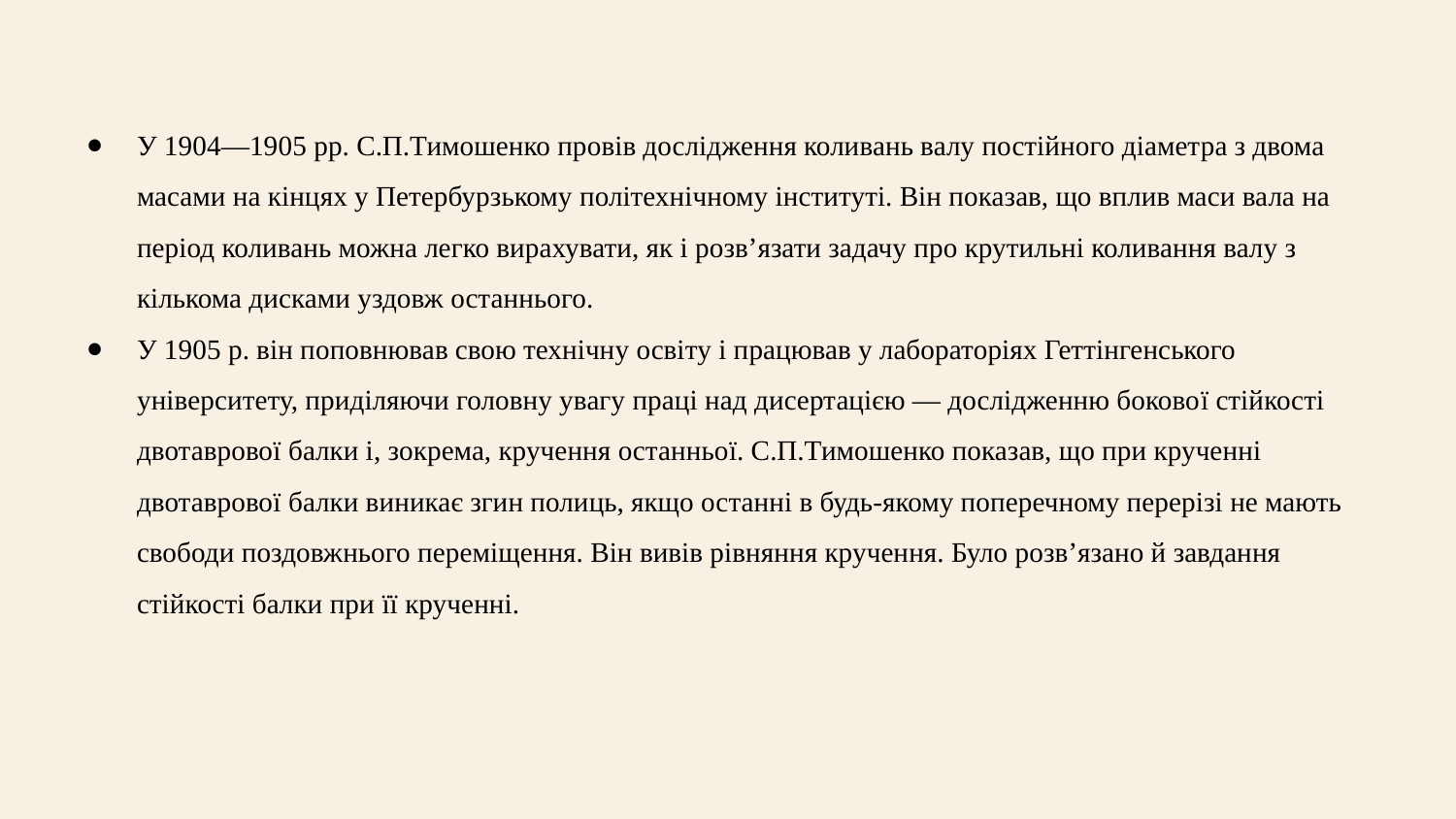

У 1904—1905 рр. С.П.Тимошенко провів дослідження коливань валу постійного діаметра з двома масами на кінцях у Петербурзькому політехнічному інституті. Він показав, що вплив маси вала на період коливань можна легко вирахувати, як і розв’язати задачу про крутильні коливання валу з кількома дисками уздовж останнього.
У 1905 р. він поповнював свою технічну освіту і працював у лабораторіях Геттінгенського університету, приділяючи головну увагу праці над дисертацією — дослідженню бокової стійкості двотаврової балки і, зокрема, кручення останньої. С.П.Тимошенко показав, що при крученні двотаврової балки виникає згин полиць, якщо останні в будь-якому поперечному перерізі не мають свободи поздовжнього переміщення. Він вивів рівняння кручення. Було розв’язано й завдання стійкості балки при її крученні.